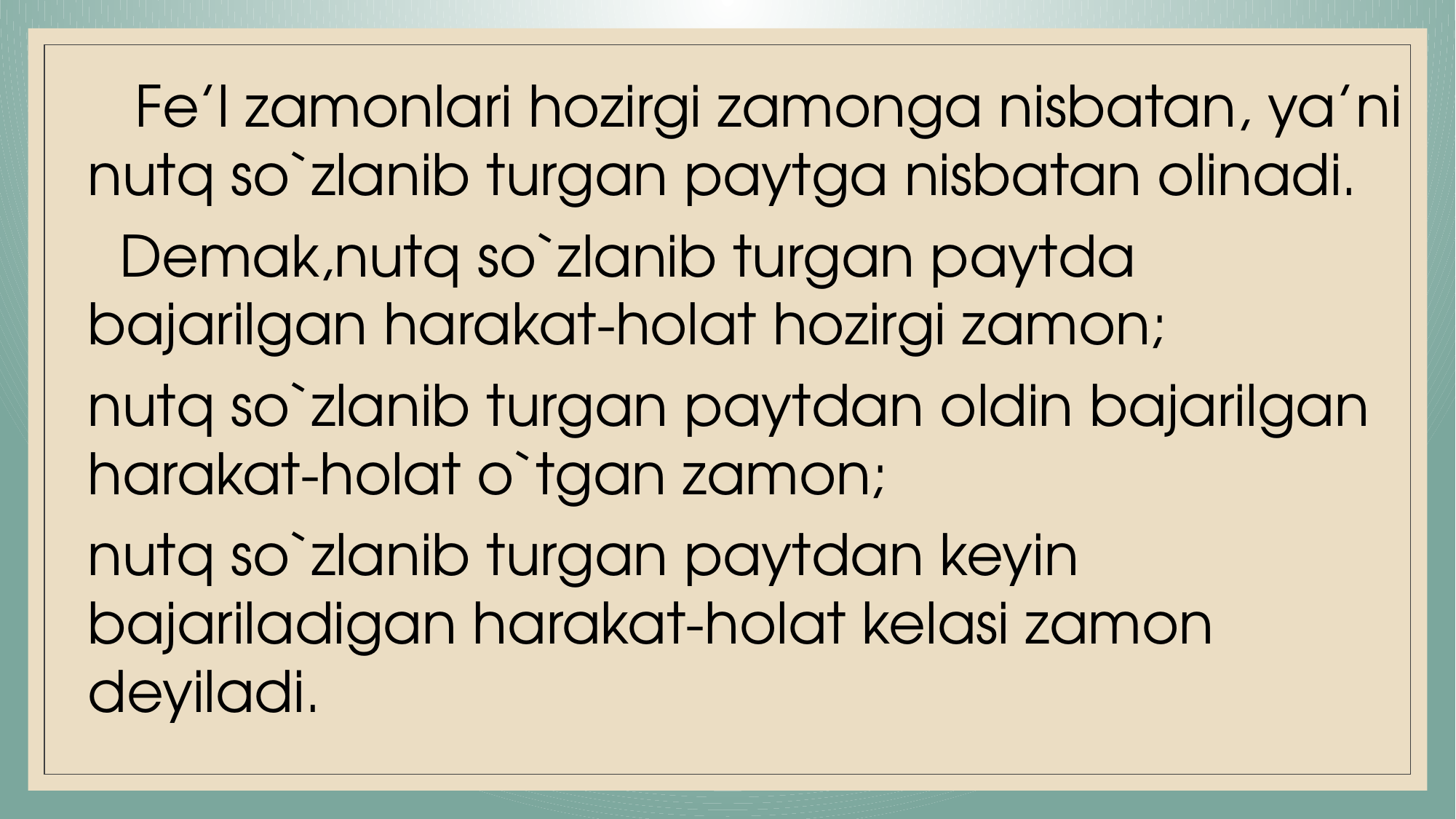

Fe’l zamonlari hozirgi zamonga nisbatan, ya’ni nutq so`zlanib turgan paytga nisbatan olinadi.
  Demak,nutq so`zlanib turgan paytda bajarilgan harakat-holat hozirgi zamon;
nutq so`zlanib turgan paytdan oldin bajarilgan harakat-holat o`tgan zamon;
nutq so`zlanib turgan paytdan keyin bajariladigan harakat-holat kelasi zamon deyiladi.